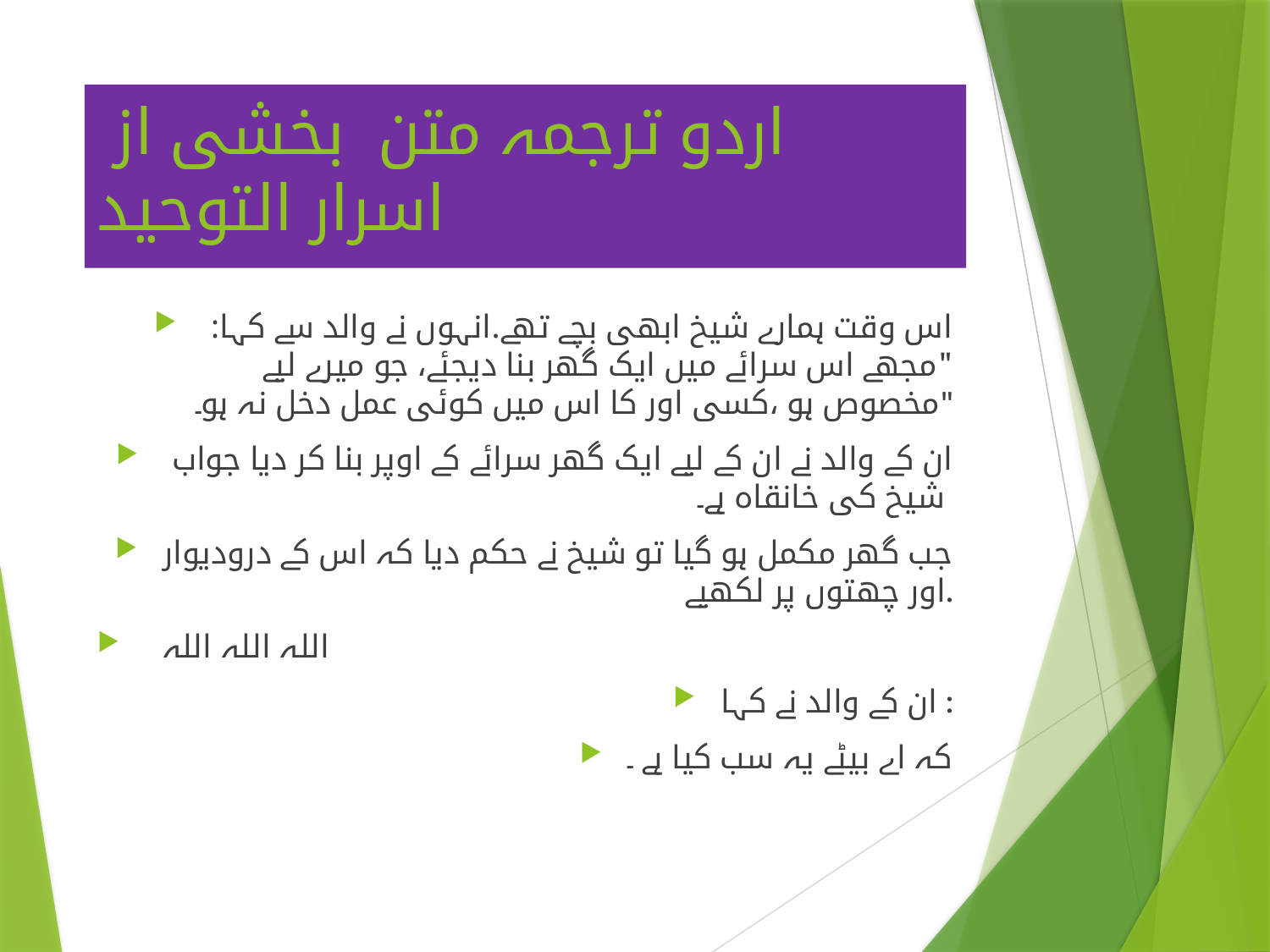

# اردو ترجمہ متن  بخشی از اسرار التوحید
 اس وقت ہمارے شیخ ابهی بچے تھے.انہوں نے والد سے کہا: "مجھے اس سرائے میں ایک گھر بنا دیجئے، جو میرے لیے مخصوص ہو ،کسی اور کا اس میں کوئی عمل دخل نہ ہو۔"
 ان کے والد نے ان کے لیے ایک گھر سرائے کے اوپر بنا کر دیا جواب شیخ کی خانقاہ ہے۔
جب گھر مکمل ہو گیا تو شیخ نے حکم دیا کہ اس کے درودیوار اور چهتوں پر لکھیے.
  اللہ اللہ اللہ
ان کے والد نے کہا :
کہ اے بیٹے یہ سب کیا ہے ۔